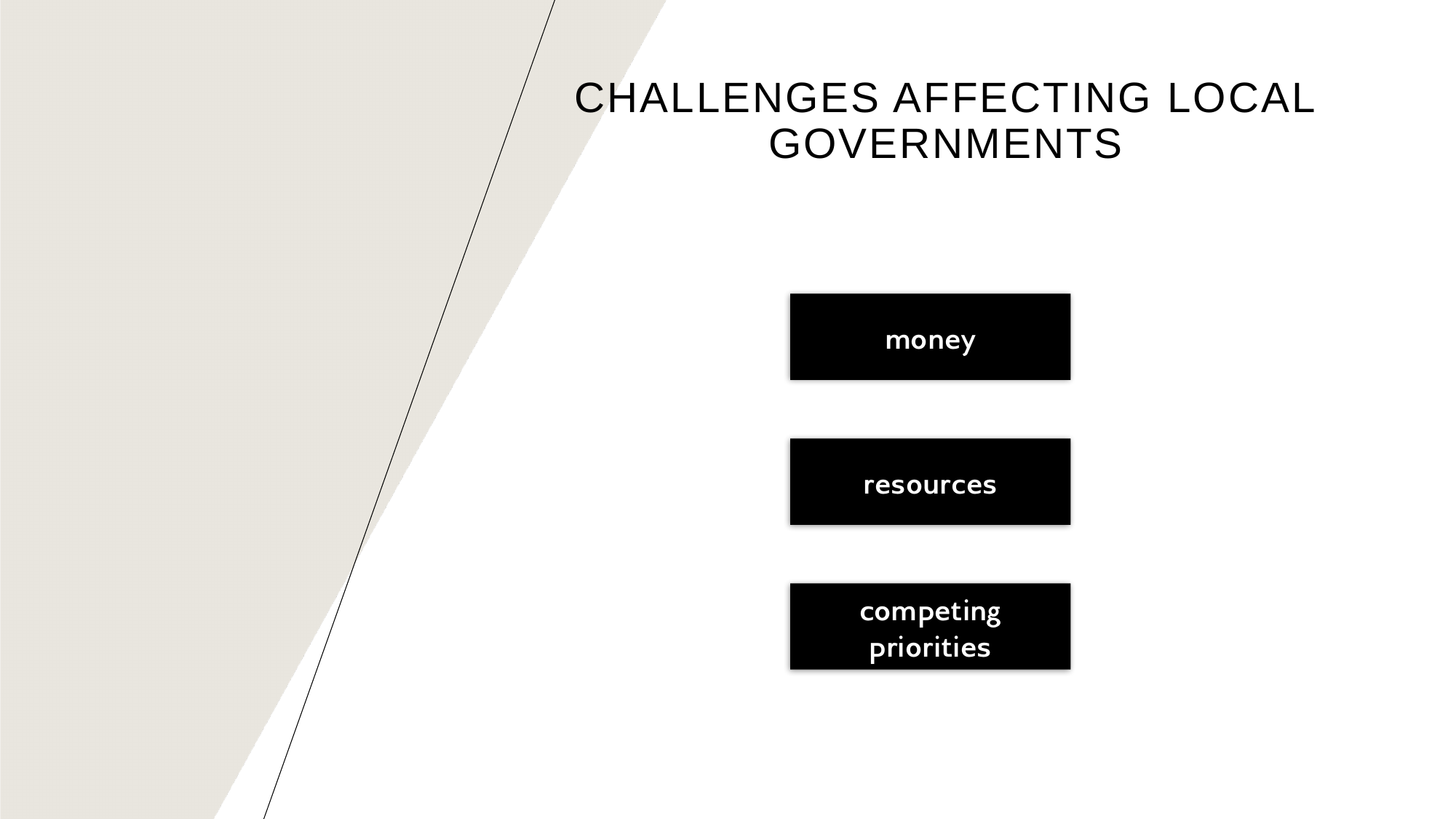

# Challenges affecting local governments
money
resources
competing priorities